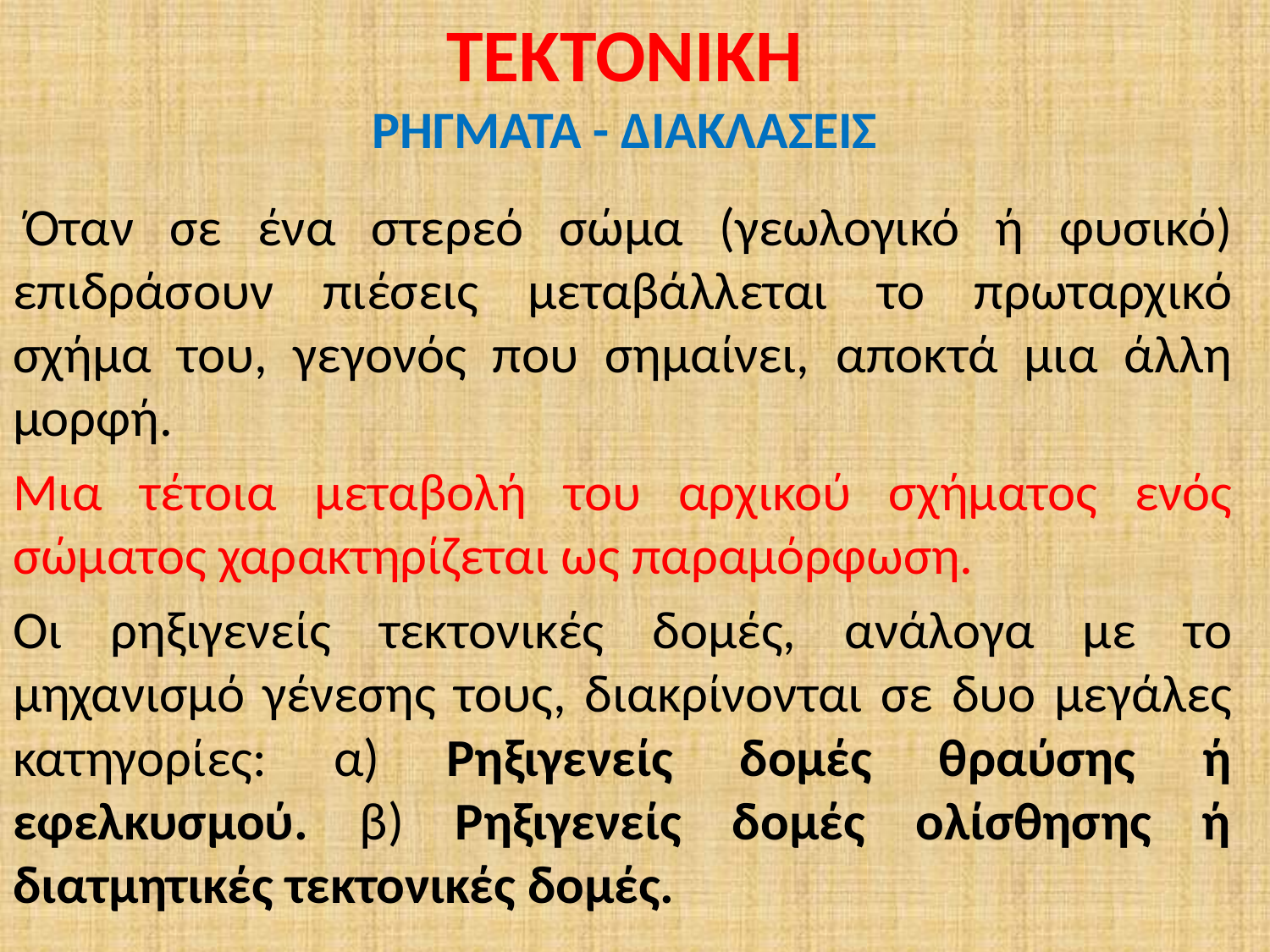

# ΤΕΚΤΟΝΙΚΗ ΡΗΓΜΑΤΑ - ΔΙΑΚΛΑΣΕΙΣ
 Όταν σε ένα στερεό σώμα (γεωλογικό ή φυσικό) επιδράσουν πιέσεις μεταβάλλεται το πρωταρχικό σχήμα του, γεγονός που σημαίνει, αποκτά μια άλλη μορφή.
Μια τέτοια μεταβολή του αρχικού σχήματος ενός σώματος χαρακτηρίζεται ως παραμόρφωση.
Οι ρηξιγενείς τεκτονικές δομές, ανάλογα με το μηχανισμό γένεσης τους, διακρίνονται σε δυο μεγάλες κατηγορίες: α) Ρηξιγενείς δομές θραύσης ή εφελκυσμού. β) Ρηξιγενείς δομές ολίσθησης ή διατμητικές τεκτονικές δομές.